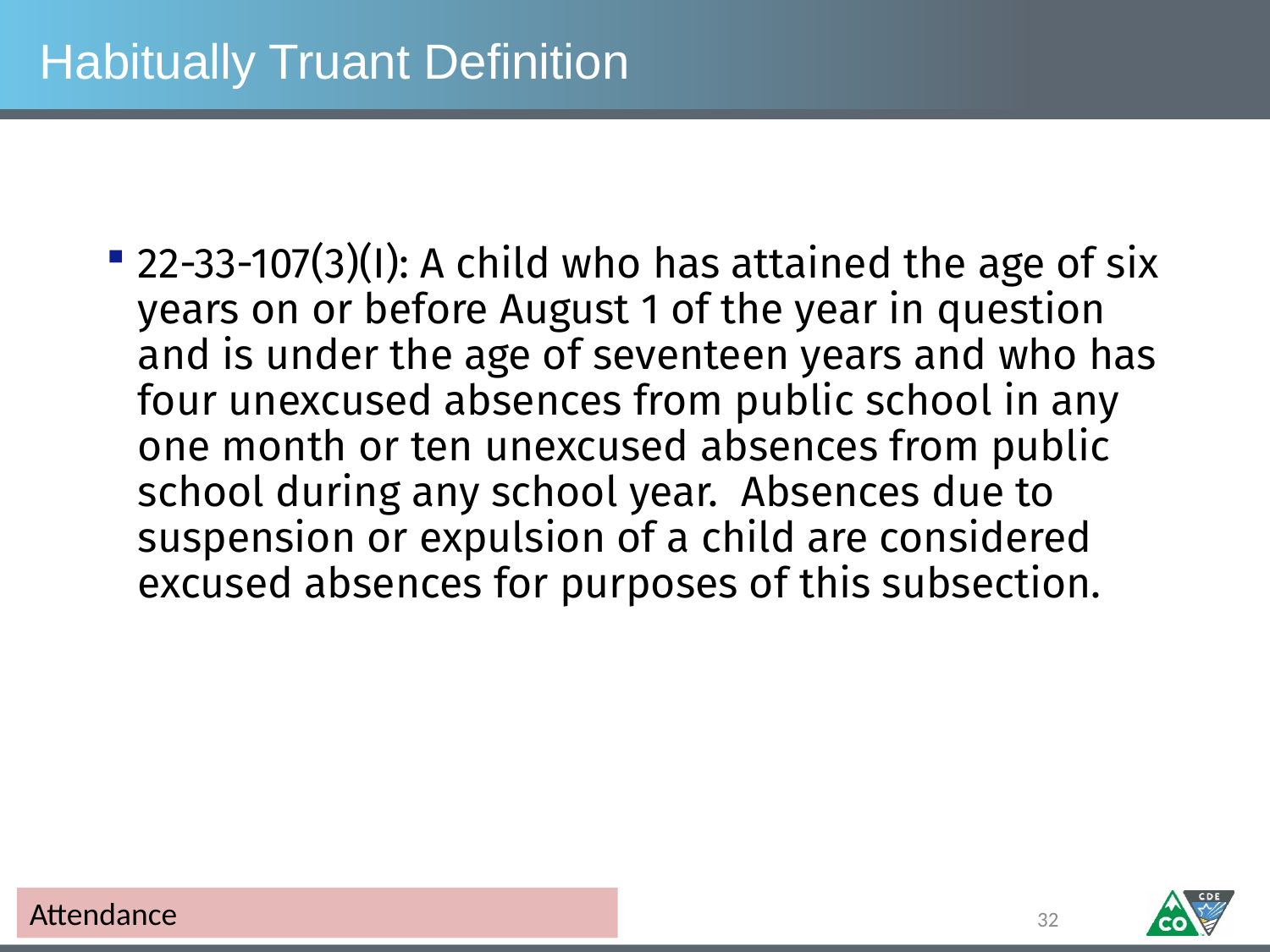

# Habitually Truant Definition

22-33-107(3)(I): A child who has attained the age of six years on or before August 1 of the year in question and is under the age of seventeen years and who has four unexcused absences from public school in any one month or ten unexcused absences from public school during any school year.  Absences due to suspension or expulsion of a child are considered excused absences for purposes of this subsection.
Attendance